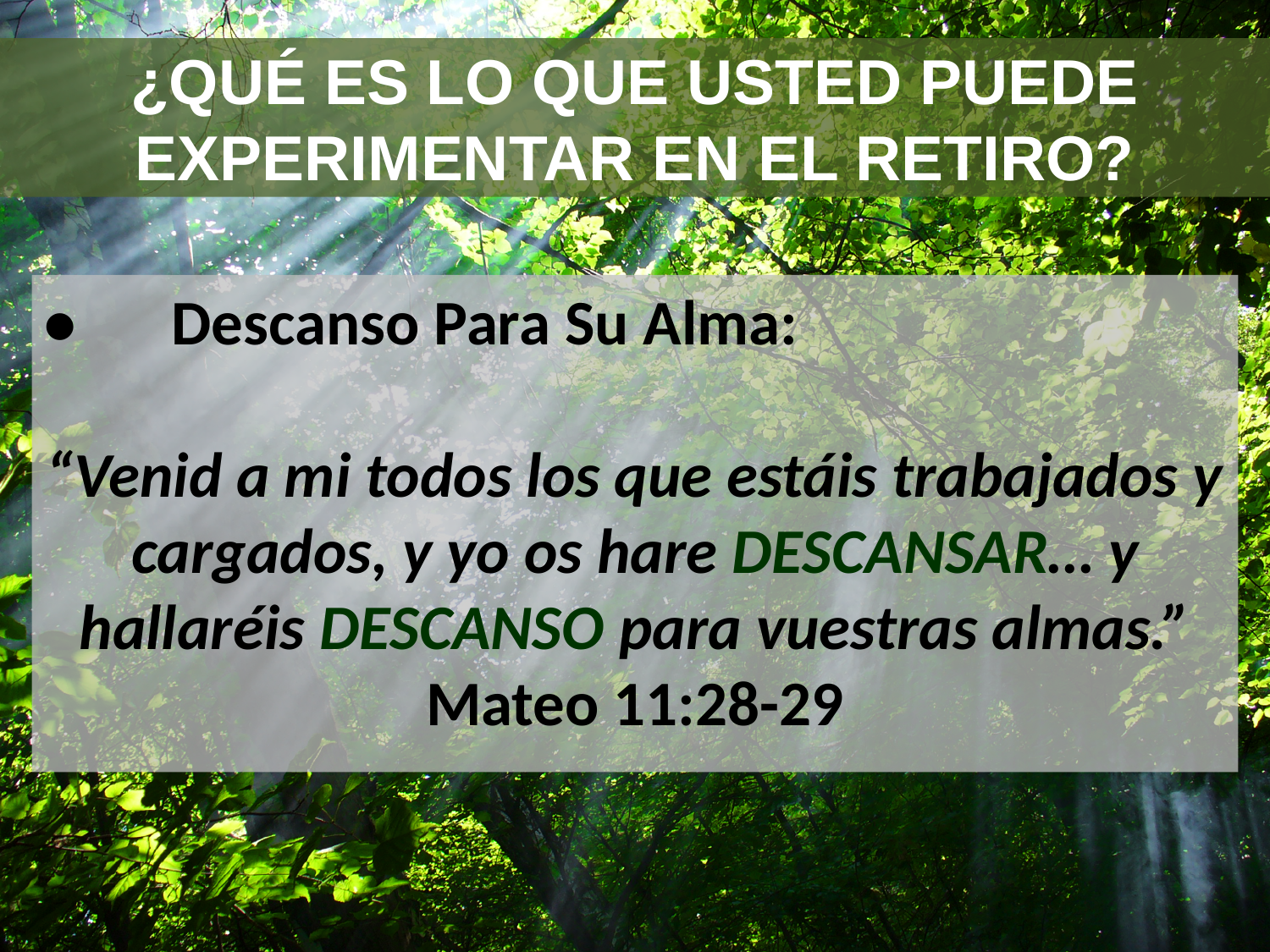

# ¿QUÉ ES LO QUE USTED PUEDE EXPERIMENTAR EN EL RETIRO?
•	Descanso Para Su Alma:

“Venid a mi todos los que estáis trabajados y cargados, y yo os hare DESCANSAR… y hallaréis DESCANSO para vuestras almas.” Mateo 11:28-29